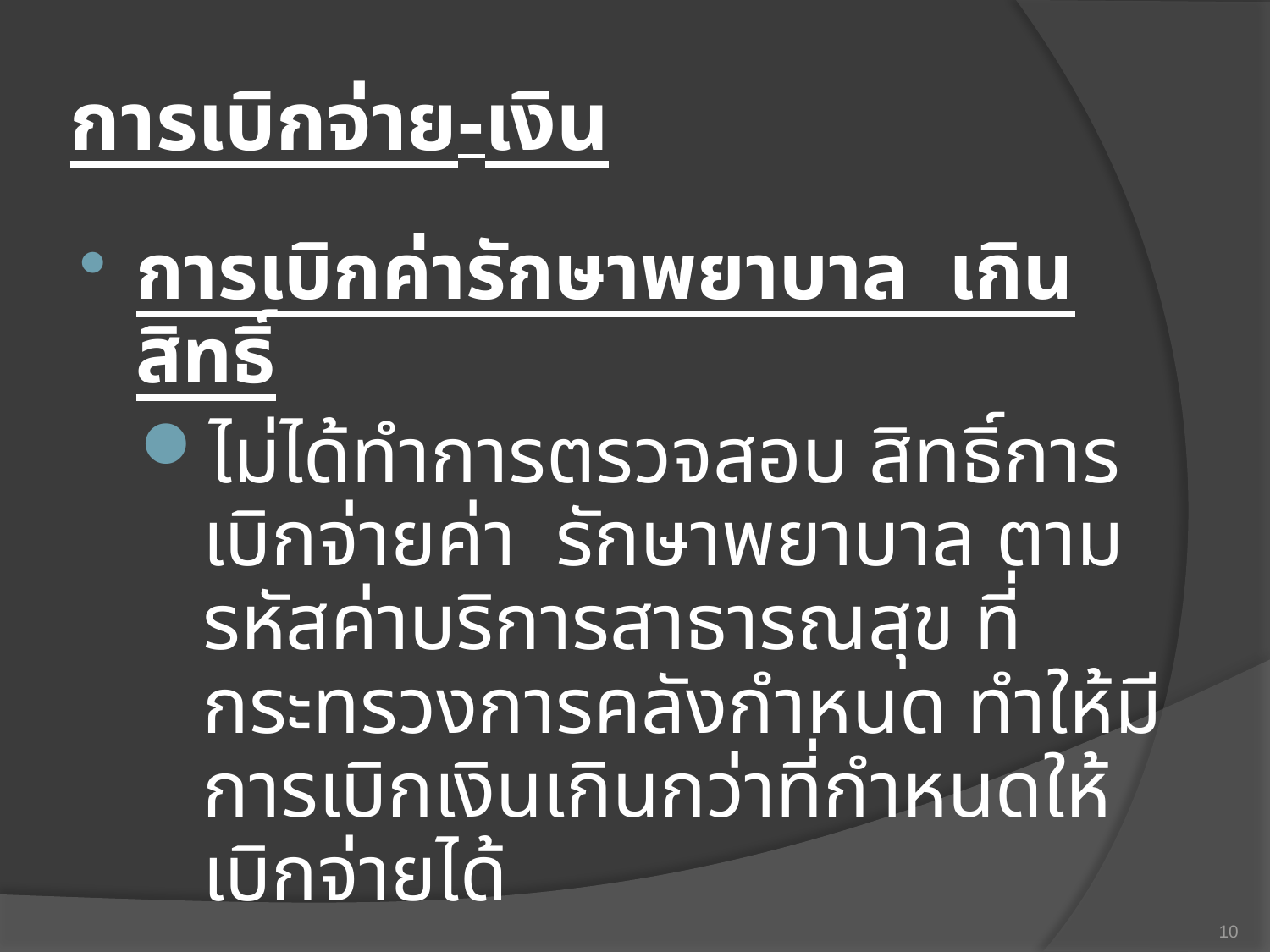

# การเบิกจ่าย-เงิน
การเบิกค่ารักษาพยาบาล  เกินสิทธิ์
ไม่ได้ทำการตรวจสอบ สิทธิ์การเบิกจ่ายค่า  รักษาพยาบาล ตามรหัสค่าบริการสาธารณสุข ที่กระทรวงการคลังกำหนด ทำให้มีการเบิกเงินเกินกว่าที่กำหนดให้เบิกจ่ายได้
10